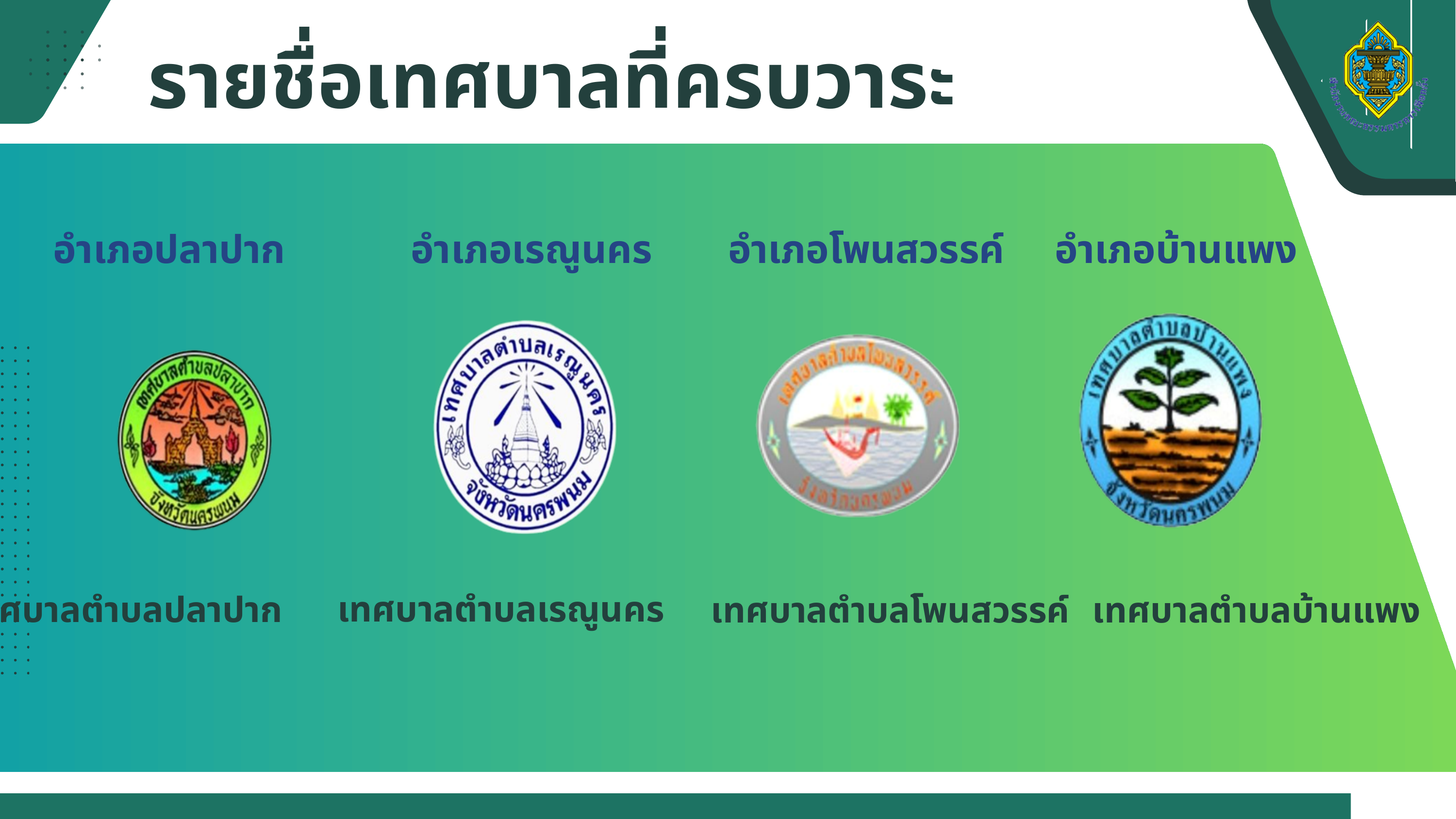

รายชื่อเทศบาลที่ครบวาระ

อำเภอปลาปาก
อำเภอเรณูนคร
อำเภอโพนสวรรค์
อำเภอบ้านแพง

เทศบาลตำบลเรณูนคร
เทศบาลตำบลปลาปาก
เทศบาลตำบลโพนสวรรค์
เทศบาลตำบลบ้านแพง